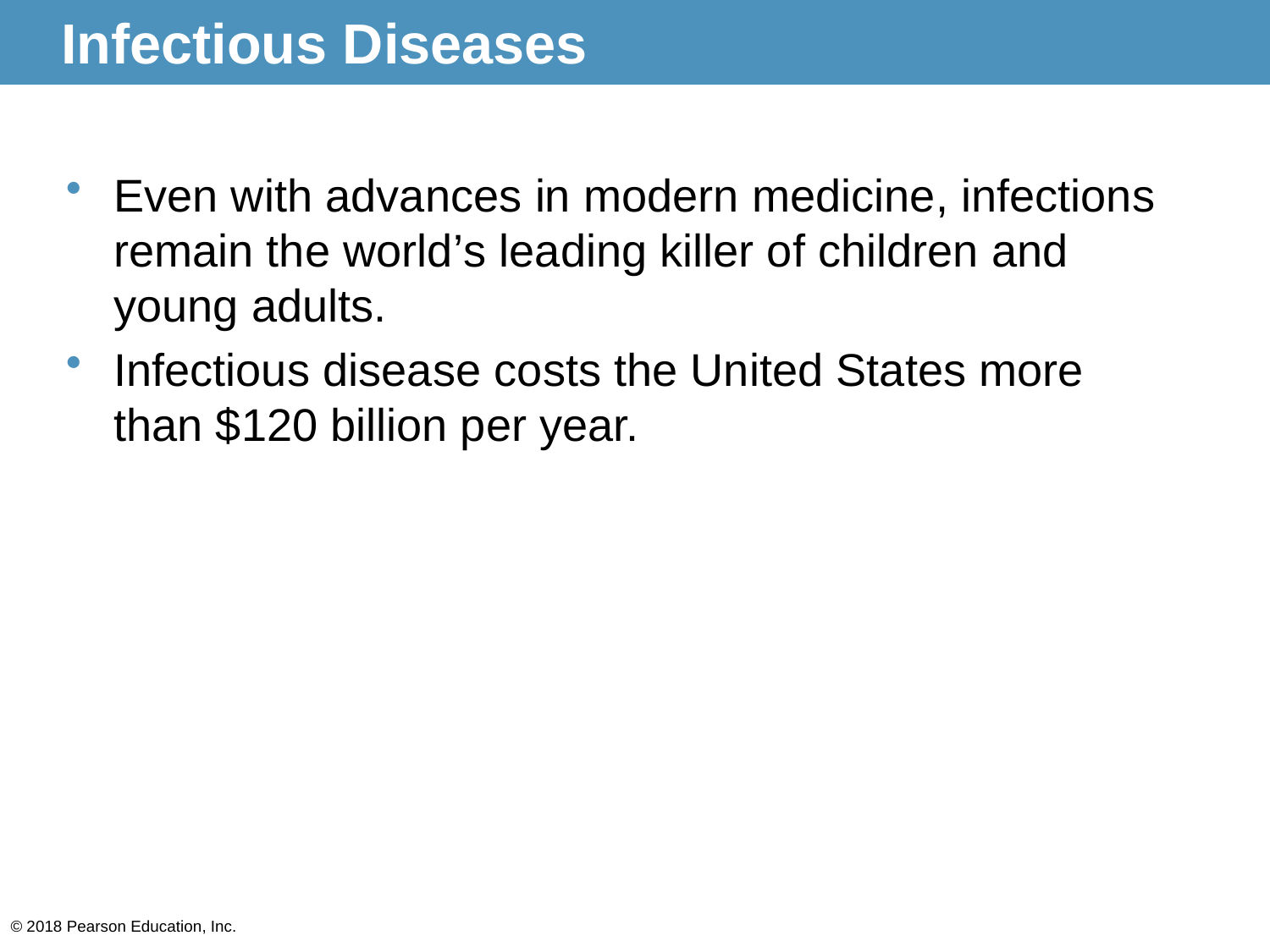

# Infectious Diseases
Even with advances in modern medicine, infections remain the world’s leading killer of children and young adults.
Infectious disease costs the United States more than $120 billion per year.